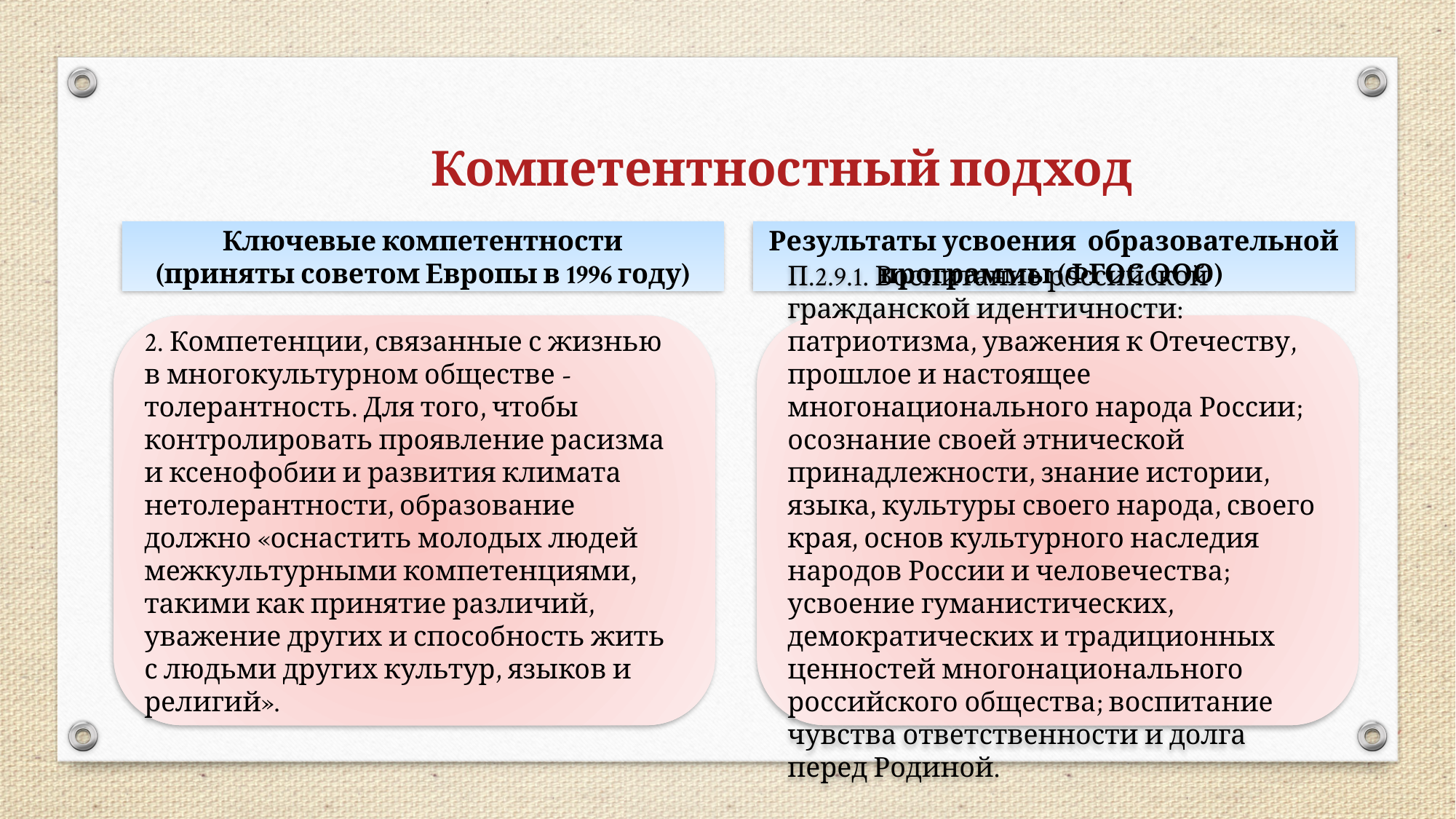

Компетентностный подход
Ключевые компетентности
(приняты советом Европы в 1996 году)
Результаты усвоения  образовательной программы (ФГОС ООО)
2. Компетенции, связанные с жизнью в многокультурном обществе - толерантность. Для того, чтобы контролировать проявление расизма и ксенофобии и развития климата нетолерантности, образование должно «оснастить молодых людей межкультурными компетенциями, такими как принятие различий, уважение других и способность жить с людьми других культур, языков и религий».
П.2.9.1. Воспитание российской гражданской идентичности: патриотизма, уважения к Отечеству, прошлое и настоящее многонационального народа России; осознание своей этнической принадлежности, знание истории, языка, культуры своего народа, своего края, основ культурного наследия народов России и человечества; усвоение гуманистических, демократических и традиционных ценностей многонационального российского общества; воспитание чувства ответственности и долга перед Родиной.